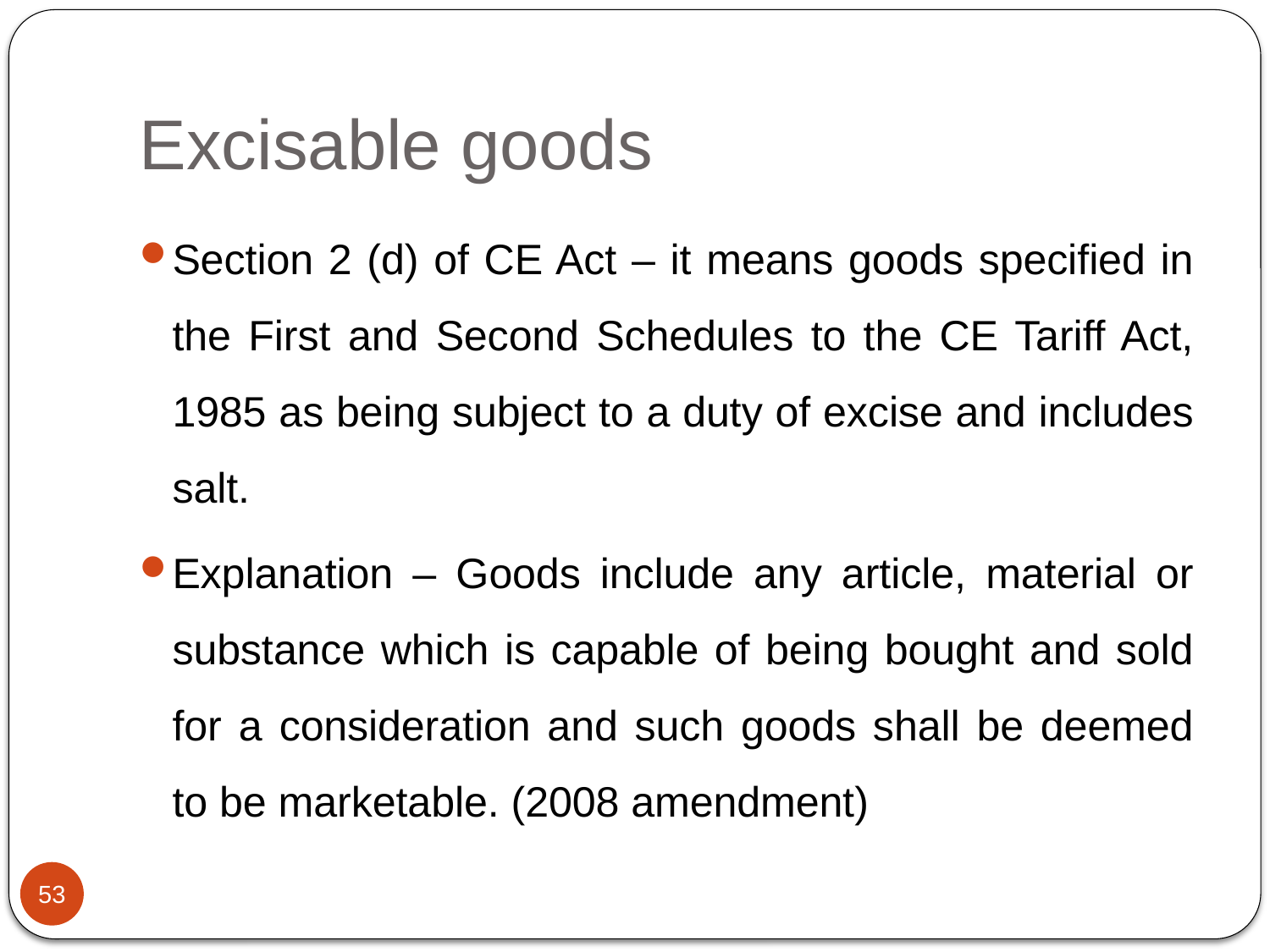

# Excisable goods
Section 2 (d) of CE Act – it means goods specified in the First and Second Schedules to the CE Tariff Act, 1985 as being subject to a duty of excise and includes salt.
Explanation – Goods include any article, material or substance which is capable of being bought and sold for a consideration and such goods shall be deemed to be marketable. (2008 amendment)
53